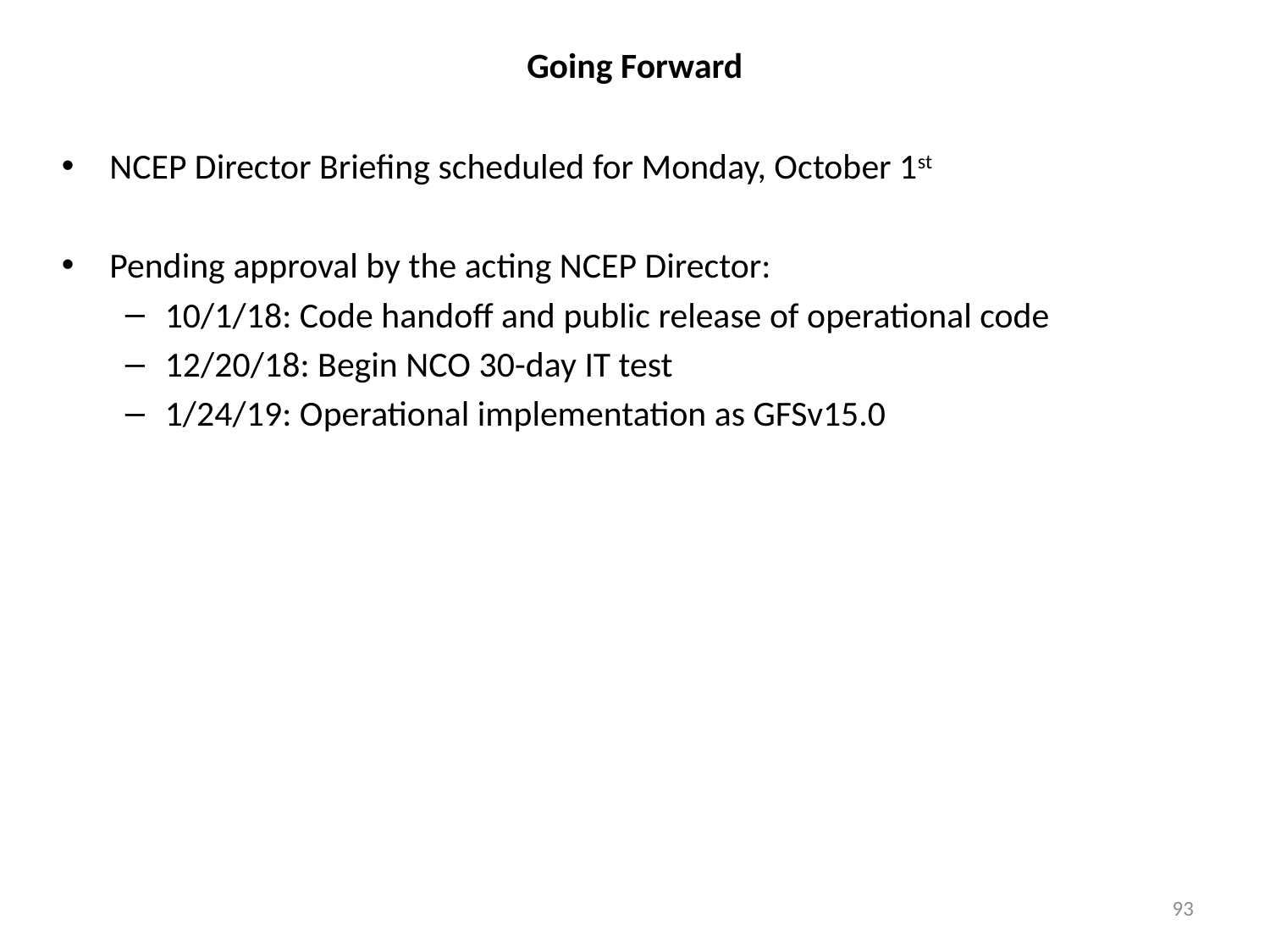

# Going Forward
NCEP Director Briefing scheduled for Monday, October 1st

Pending approval by the acting NCEP Director:
10/1/18: Code handoff and public release of operational code
12/20/18: Begin NCO 30-day IT test
1/24/19: Operational implementation as GFSv15.0

93